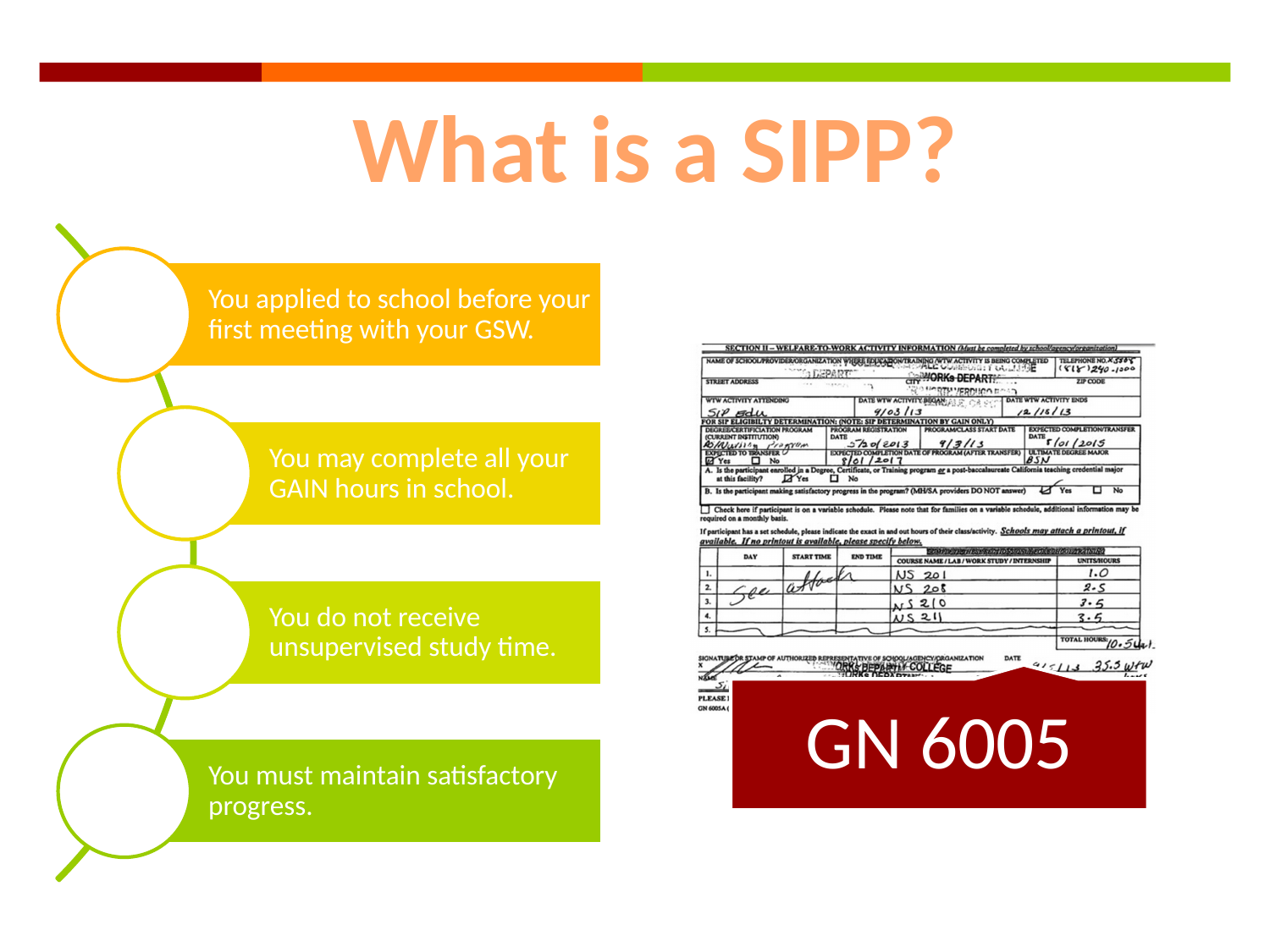

What is a SIPP?
You applied to school before your first meeting with your GSW.
You may complete all your GAIN hours in school.
You do not receive unsupervised study time.
You must maintain satisfactory progress.
GN 6005